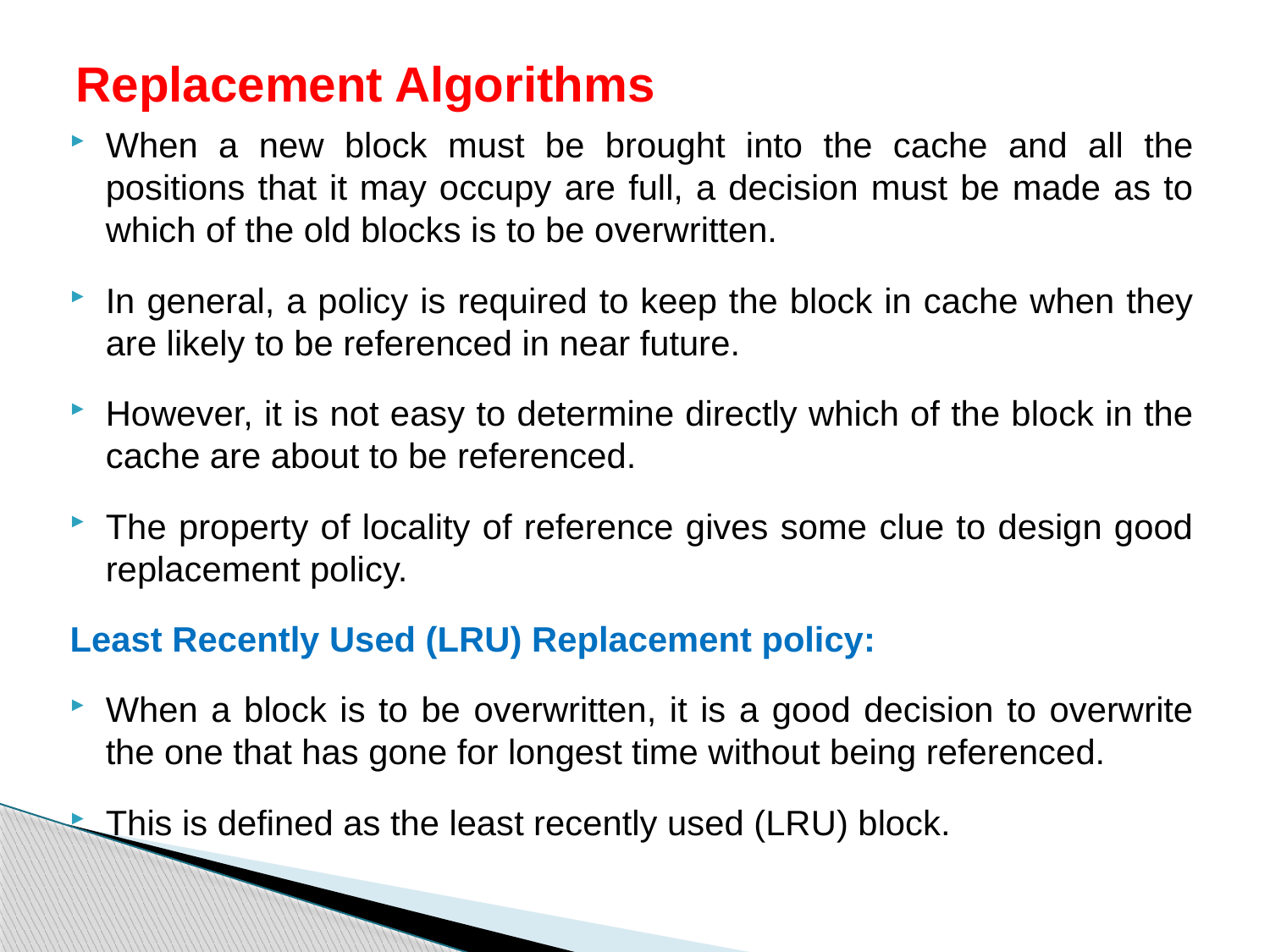

# Replacement Algorithms
When a new block must be brought into the cache and all the positions that it may occupy are full, a decision must be made as to which of the old blocks is to be overwritten.
In general, a policy is required to keep the block in cache when they are likely to be referenced in near future.
However, it is not easy to determine directly which of the block in the cache are about to be referenced.
The property of locality of reference gives some clue to design good replacement policy.
Least Recently Used (LRU) Replacement policy:
When a block is to be overwritten, it is a good decision to overwrite the one that has gone for longest time without being referenced.
This is defined as the least recently used (LRU) block.